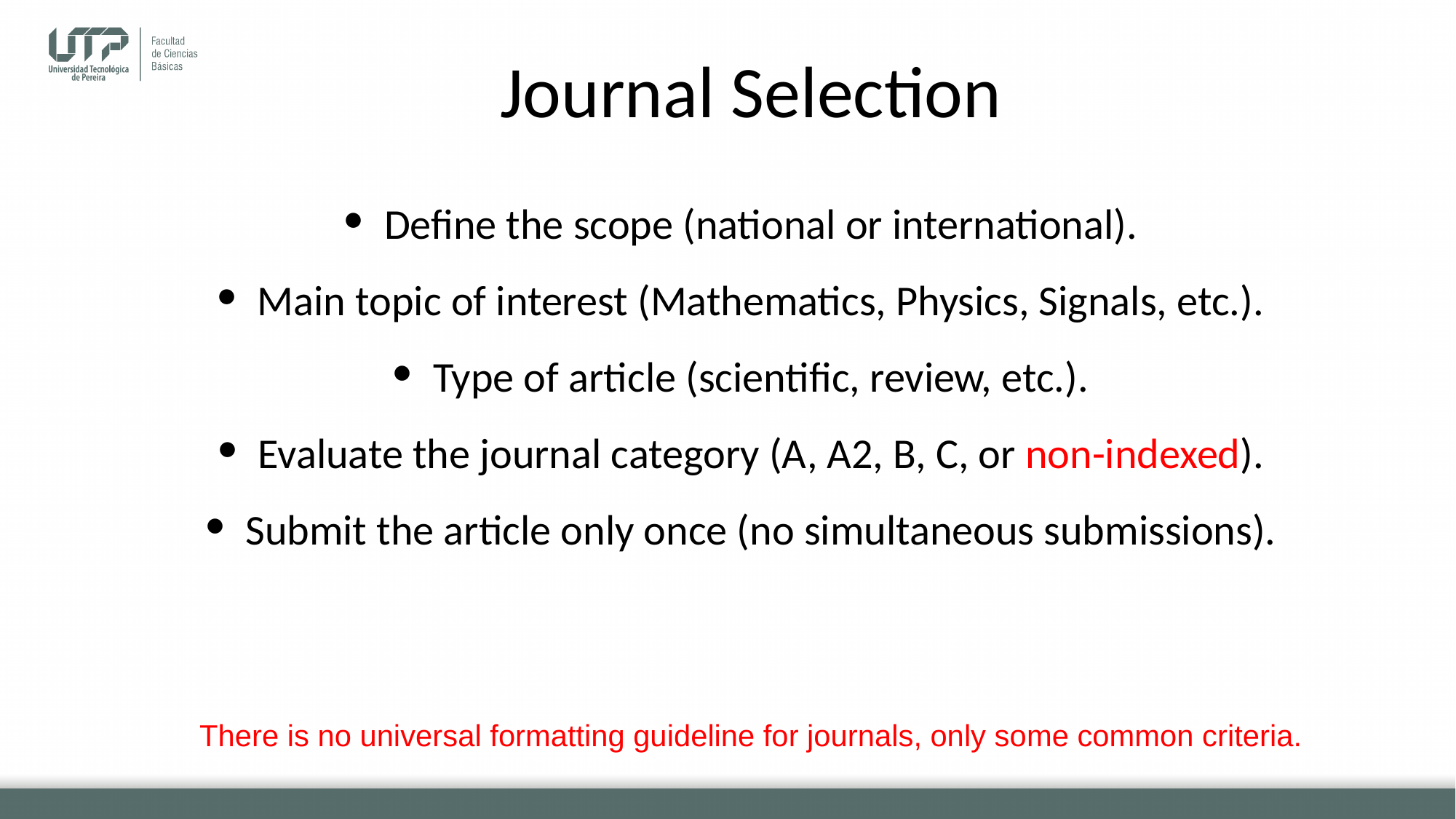

# Journal Selection
Define the scope (national or international).
Main topic of interest (Mathematics, Physics, Signals, etc.).
Type of article (scientific, review, etc.).
Evaluate the journal category (A, A2, B, C, or non-indexed).
Submit the article only once (no simultaneous submissions).

There is no universal formatting guideline for journals, only some common criteria.